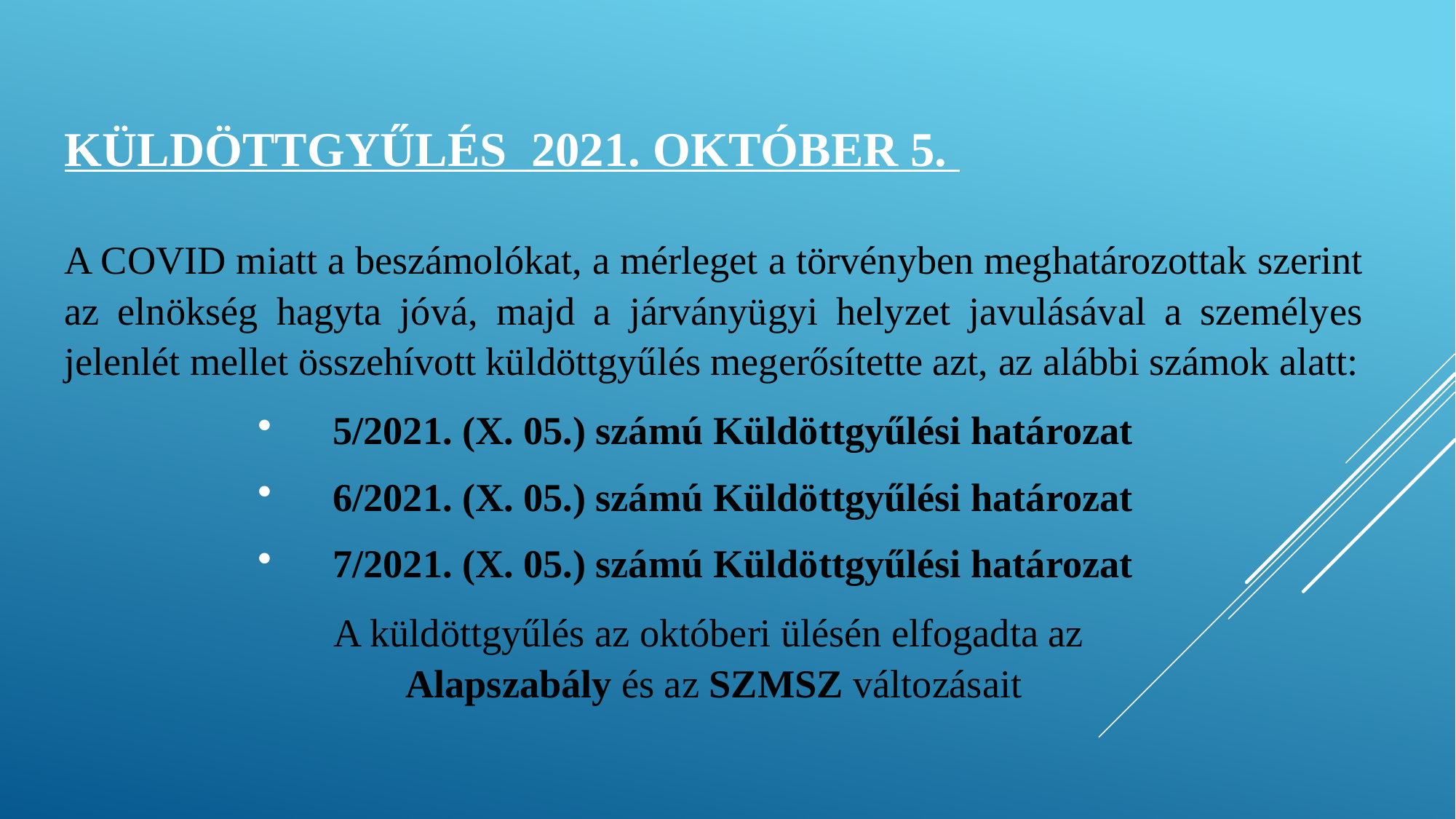

# Küldöttgyűlés  2021. október 5.
A COVID miatt a beszámolókat, a mérleget a törvényben meghatározottak szerint az elnökség hagyta jóvá, majd a járványügyi helyzet javulásával a személyes jelenlét mellet összehívott küldöttgyűlés megerősítette azt, az alábbi számok alatt:
5/2021. (X. 05.) számú Küldöttgyűlési határozat
6/2021. (X. 05.) számú Küldöttgyűlési határozat
7/2021. (X. 05.) számú Küldöttgyűlési határozat
A küldöttgyűlés az októberi ülésén elfogadta az
Alapszabály és az SZMSZ változásait